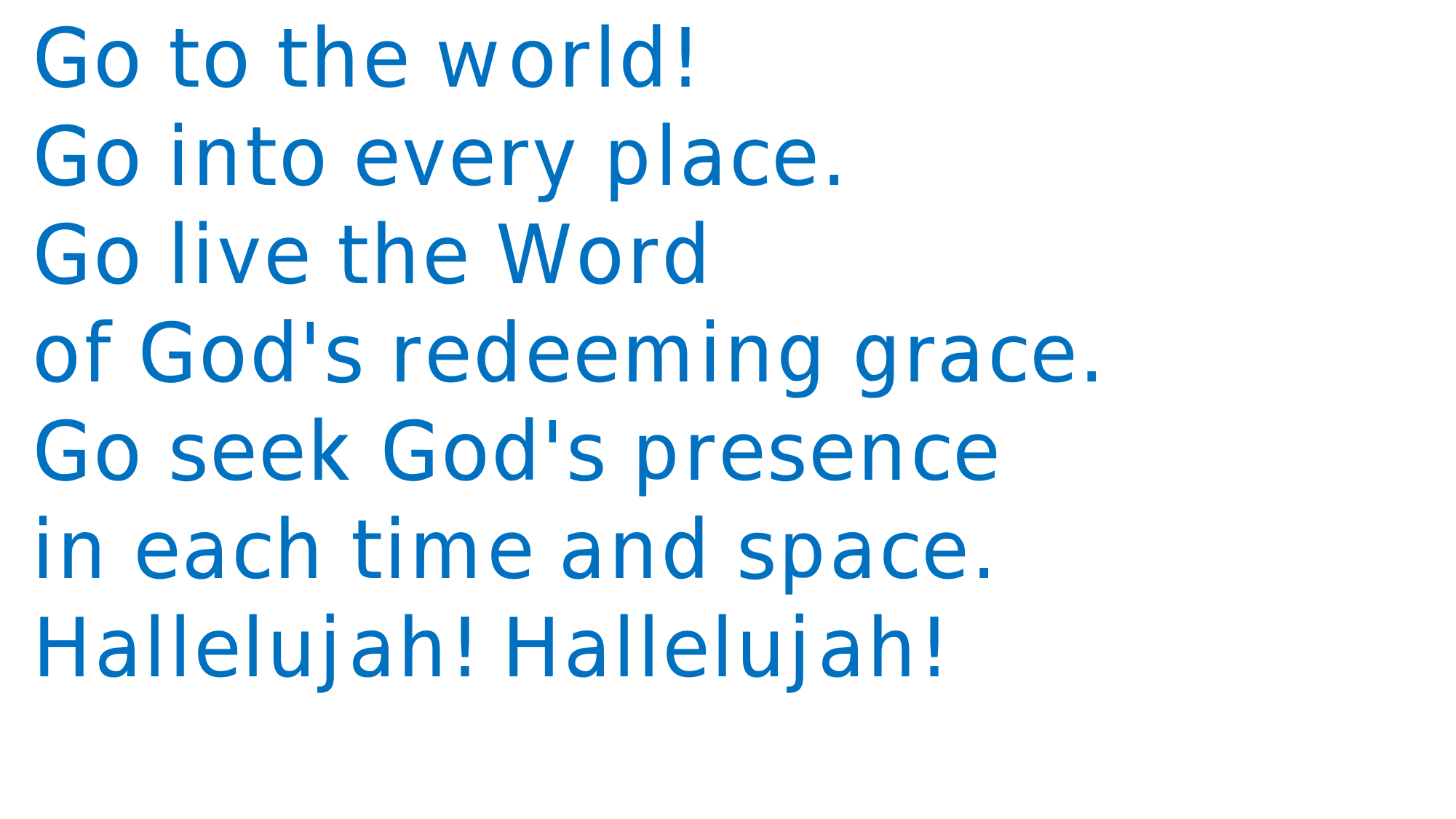

Go to the world!
 Go into every place.
 Go live the Word
 of God's redeeming grace.
 Go seek God's presence
 in each time and space.
 Hallelujah! Hallelujah!